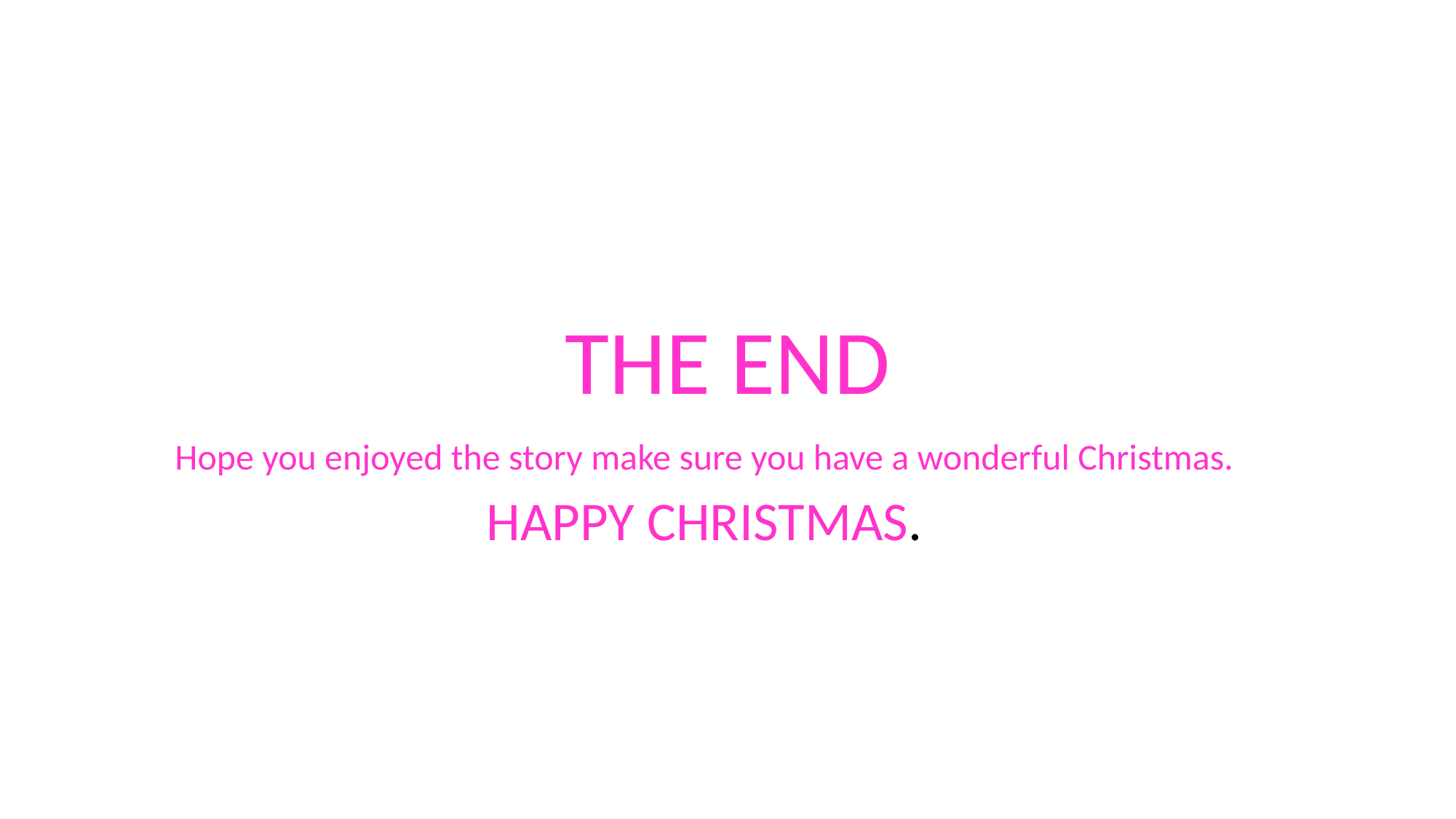

# THE END
Hope you enjoyed the story make sure you have a wonderful Christmas.
HAPPY CHRISTMAS.